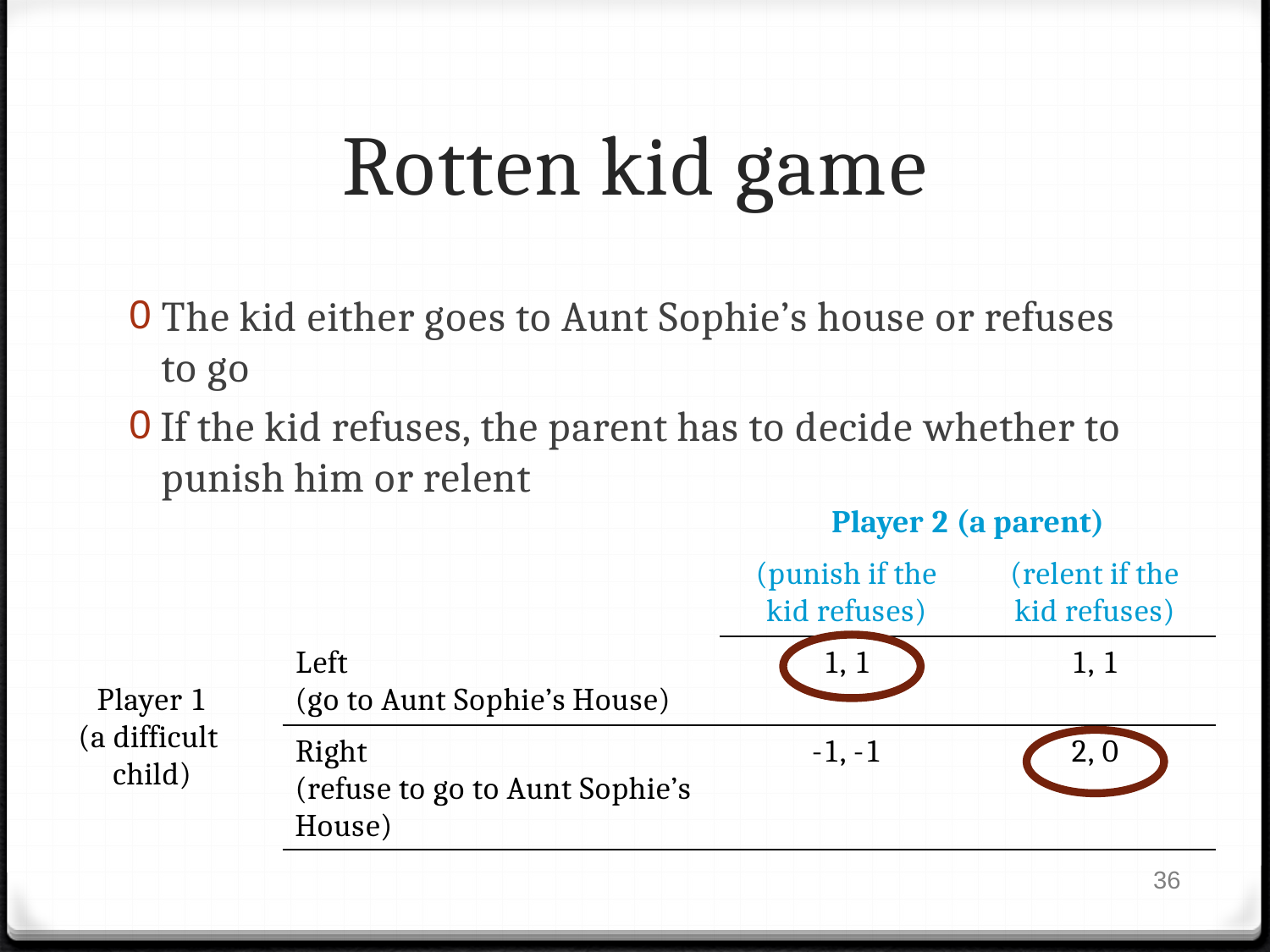

# Rotten kid game
The kid either goes to Aunt Sophie’s house or refuses to go
If the kid refuses, the parent has to decide whether to punish him or relent
|  |  | Player 2 (a parent) |  |
| --- | --- | --- | --- |
|  |  | (punish if the kid refuses) | (relent if the kid refuses) |
| Player 1 (a difficult child) | Left (go to Aunt Sophie’s House) | 1, 1 | 1, 1 |
|  | Right (refuse to go to Aunt Sophie’s House) | -1, -1 | 2, 0 |

36